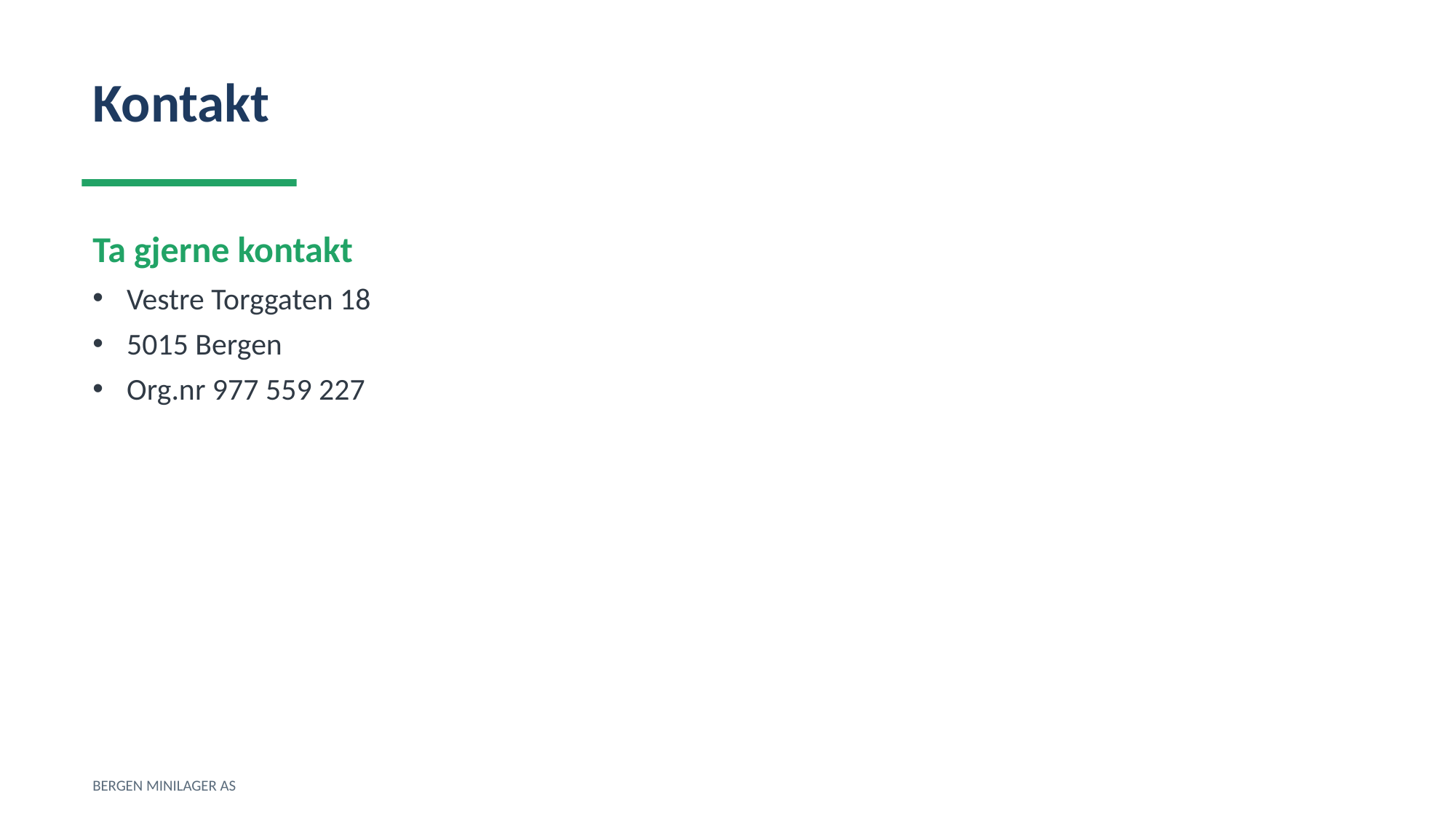

Kontakt

Ta gjerne kontakt
Vestre Torggaten 18
5015 Bergen
Org.nr 977 559 227
BERGEN MINILAGER AS